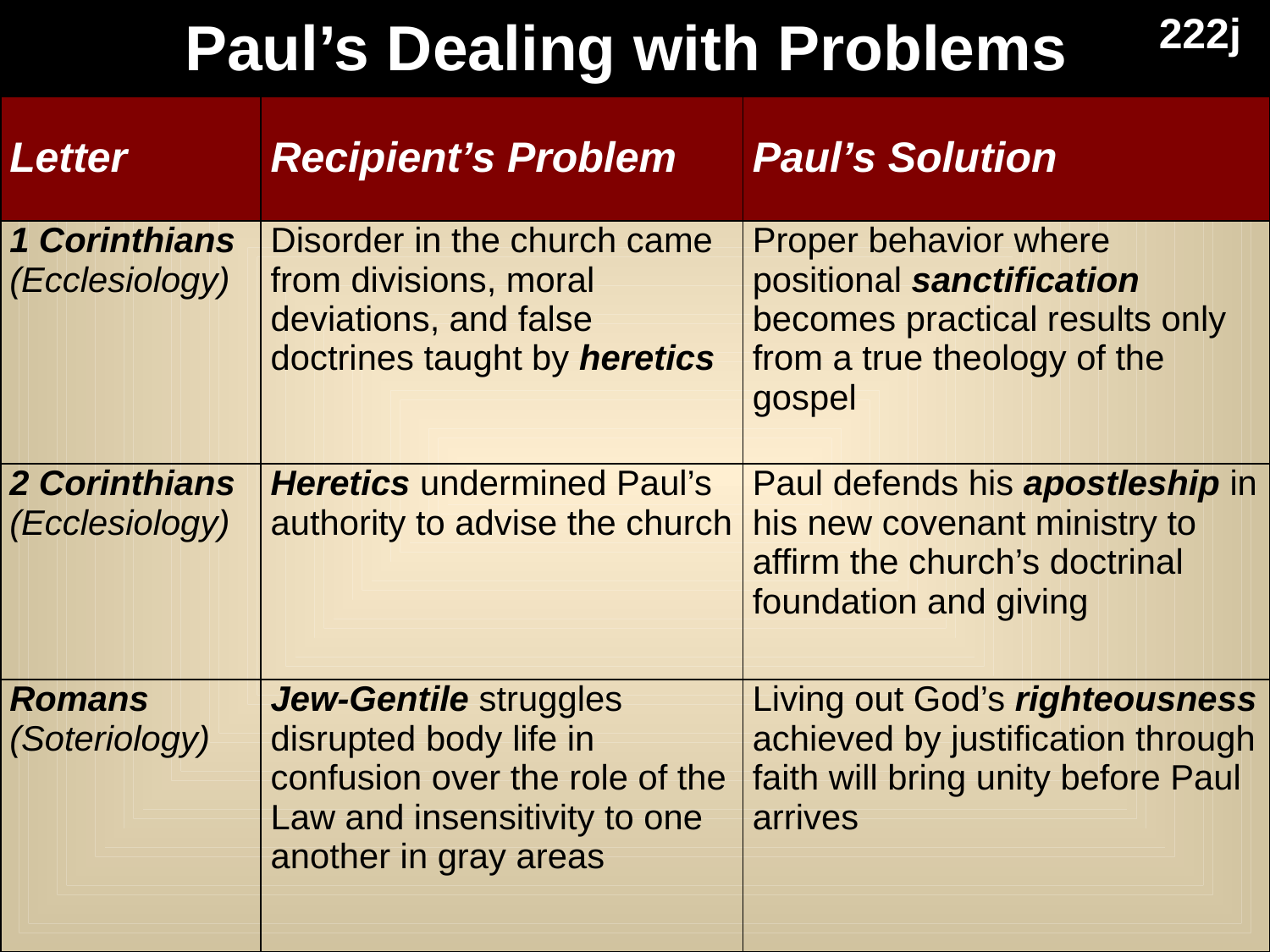

222j
Paul’s Dealing with Problems
| Letter | Recipient’s Problem | Paul’s Solution |
| --- | --- | --- |
| 1 Corinthians (Ecclesiology) | Disorder in the church came from divisions, moral deviations, and false doctrines taught by heretics | Proper behavior where positional sanctification becomes practical results only from a true theology of the gospel |
| 2 Corinthians (Ecclesiology) | Heretics undermined Paul’s authority to advise the church | Paul defends his apostleship in his new covenant ministry to affirm the church’s doctrinal foundation and giving |
| Romans (Soteriology) | Jew-Gentile struggles disrupted body life in confusion over the role of the Law and insensitivity to one another in gray areas | Living out God’s righteousness achieved by justification through faith will bring unity before Paul arrives |